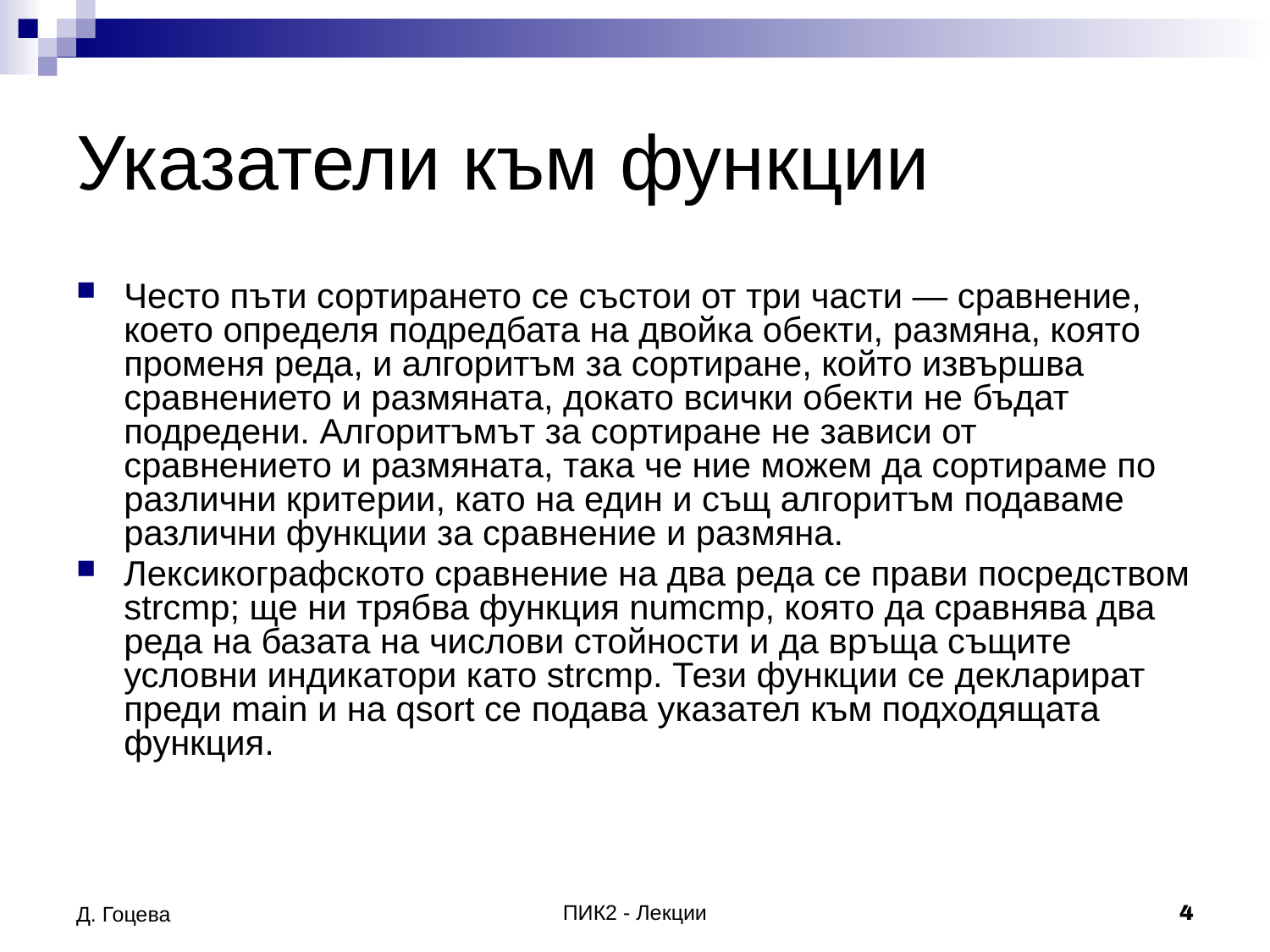

# Указатели към функции
Често пъти сортирането се състои от три части — сравнение, което определя подредбата на двойка обекти, размяна, която променя реда, и алгоритъм за сортиране, който извършва сравнението и размяната, докато всички обекти не бъдат подредени. Алгоритъмът за сортиране не зависи от сравнението и размяната, така че ние можем да сортираме по различни критерии, като на един и същ алгоритъм подаваме различни функции за сравнение и размяна.
Лексикографското сравнение на два реда се прави посредством strcmp; ще ни трябва функция numcmp, която да сравнява два реда на базата на числови стойности и да връща същите условни индикатори като strcmp. Тези функции се декларират преди main и на qsort се подава указател към подходящата функция.
Д. Гоцева
ПИК2 - Лекции
4